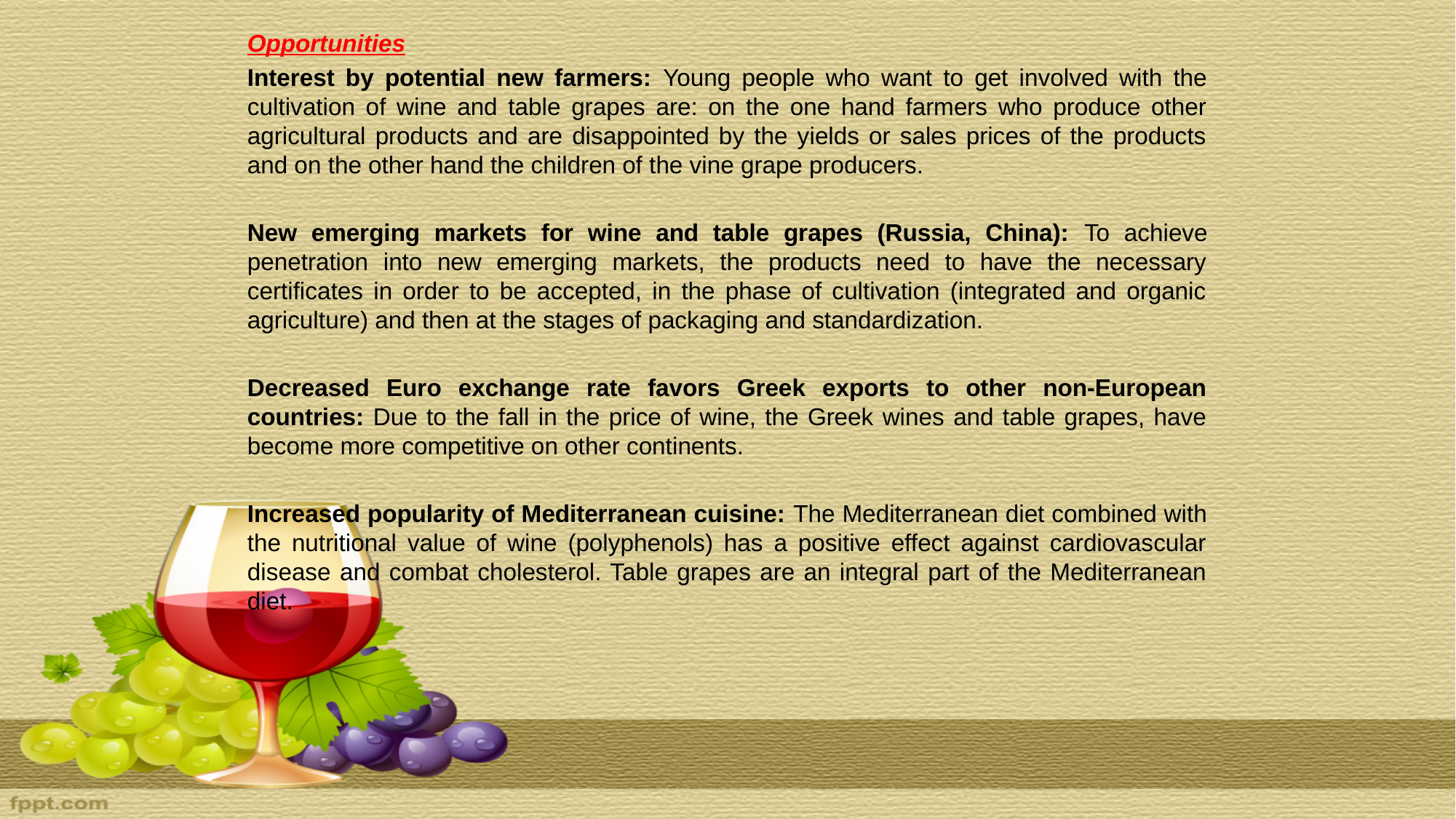

Opportunities
Interest by potential new farmers: Young people who want to get involved with the cultivation of wine and table grapes are: on the one hand farmers who produce other agricultural products and are disappointed by the yields or sales prices of the products and on the other hand the children of the vine grape producers.

New emerging markets for wine and table grapes (Russia, China): To achieve penetration into new emerging markets, the products need to have the necessary certificates in order to be accepted, in the phase of cultivation (integrated and organic agriculture) and then at the stages of packaging and standardization.

Decreased Euro exchange rate favors Greek exports to other non-European countries: Due to the fall in the price of wine, the Greek wines and table grapes, have become more competitive on other continents.

Increased popularity of Mediterranean cuisine: The Mediterranean diet combined with the nutritional value of wine (polyphenols) has a positive effect against cardiovascular disease and combat cholesterol. Table grapes are an integral part of the Mediterranean diet.